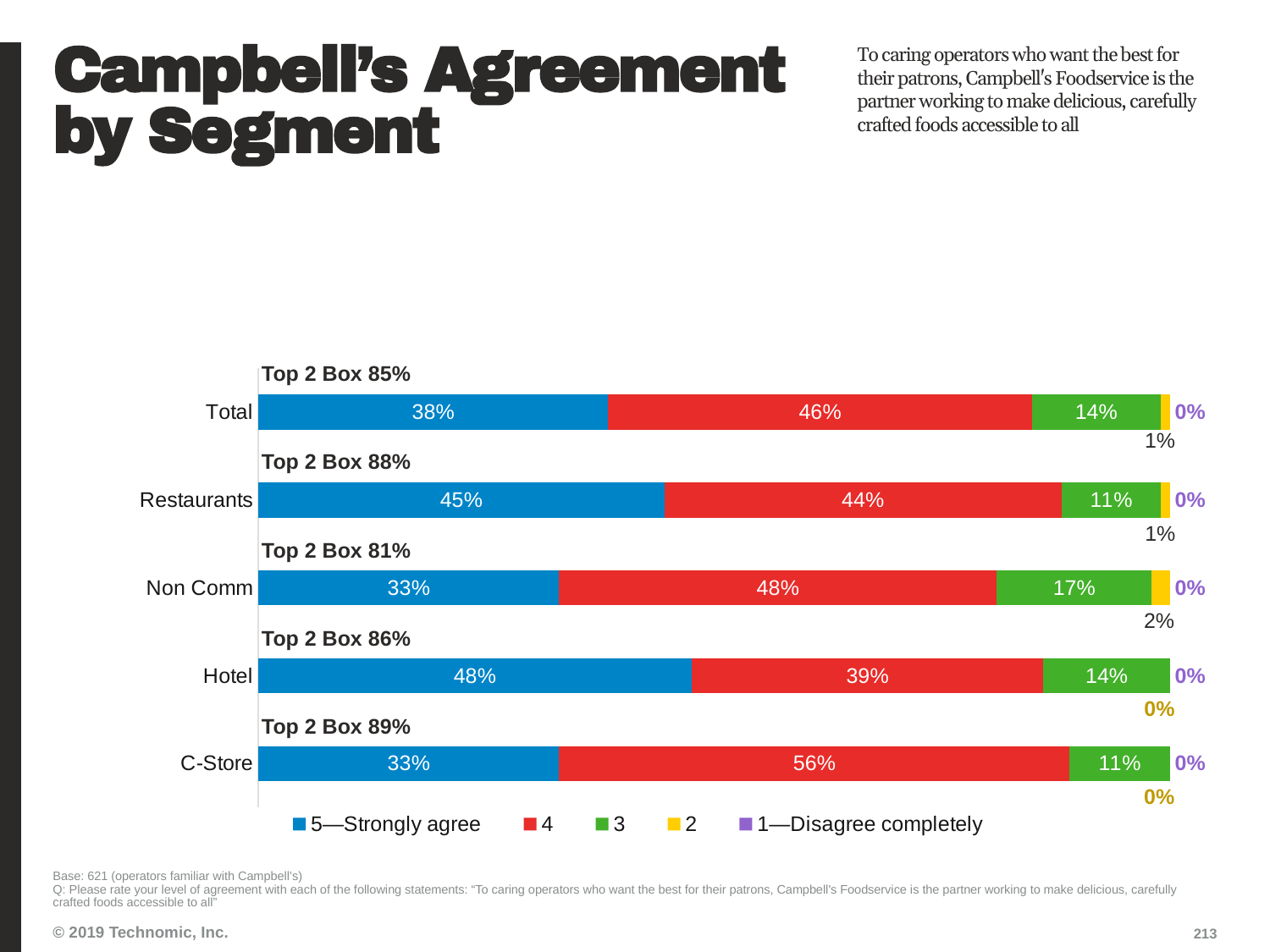

# Campbell’s Agreement by Segment
To caring operators who want the best for their patrons, Campbell's Foodservice is the partner working to make delicious, carefully crafted foods accessible to all

### Chart

| Category | 5—Strongly agree | 4 | 3 | 2 | 1—Disagree completely |
|---|---|---|---|---|---|
| Total | 0.38 | 0.46 | 0.14 | 0.01 | 0.0 |
| Restaurants | 0.45 | 0.44 | 0.11 | 0.01 | 0.0 |
| Non Comm | 0.33 | 0.48 | 0.17 | 0.02 | 0.0 |
| Hotel | 0.48 | 0.39 | 0.14 | 0.0 | 0.0 |
| C-Store | 0.33 | 0.56 | 0.11 | 0.0 | 0.0 |
Top 2 Box 85%
Top 2 Box 88%
Top 2 Box 81%
Top 2 Box 86%
Top 2 Box 89%
Base: 621 (operators familiar with Campbell’s)
Q: Please rate your level of agreement with each of the following statements: “To caring operators who want the best for their patrons, Campbell's Foodservice is the partner working to make delicious, carefully crafted foods accessible to all”
213